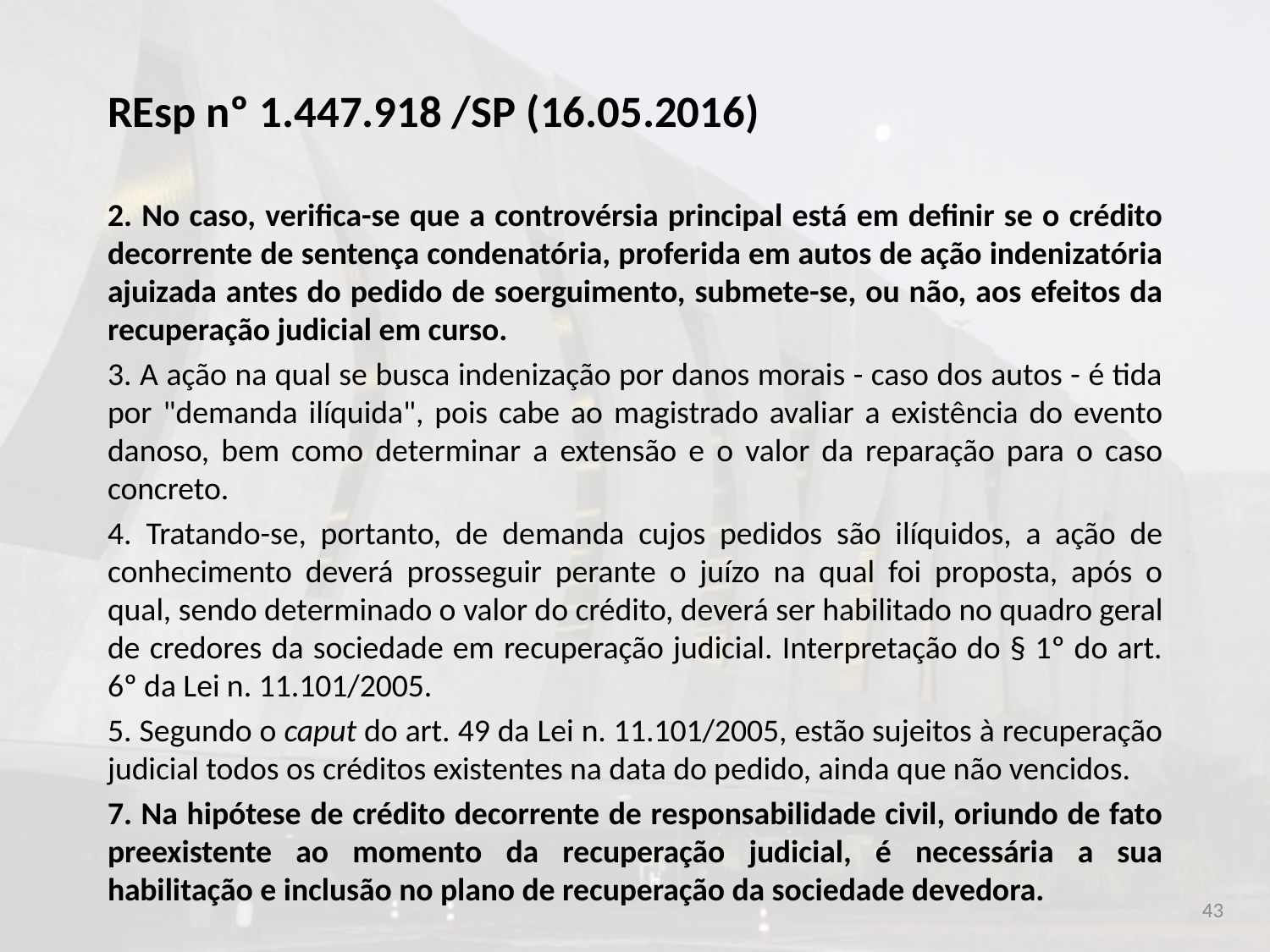

REsp nº 1.447.918 /SP (16.05.2016)

2. No caso, verifica-se que a controvérsia principal está em definir se o crédito decorrente de sentença condenatória, proferida em autos de ação indenizatória ajuizada antes do pedido de soerguimento, submete-se, ou não, aos efeitos da recuperação judicial em curso.
3. A ação na qual se busca indenização por danos morais - caso dos autos - é tida por "demanda ilíquida", pois cabe ao magistrado avaliar a existência do evento danoso, bem como determinar a extensão e o valor da reparação para o caso concreto.
4. Tratando-se, portanto, de demanda cujos pedidos são ilíquidos, a ação de conhecimento deverá prosseguir perante o juízo na qual foi proposta, após o qual, sendo determinado o valor do crédito, deverá ser habilitado no quadro geral de credores da sociedade em recuperação judicial. Interpretação do § 1º do art. 6º da Lei n. 11.101/2005.
5. Segundo o caput do art. 49 da Lei n. 11.101/2005, estão sujeitos à recuperação judicial todos os créditos existentes na data do pedido, ainda que não vencidos.
7. Na hipótese de crédito decorrente de responsabilidade civil, oriundo de fato preexistente ao momento da recuperação judicial, é necessária a sua habilitação e inclusão no plano de recuperação da sociedade devedora.

43